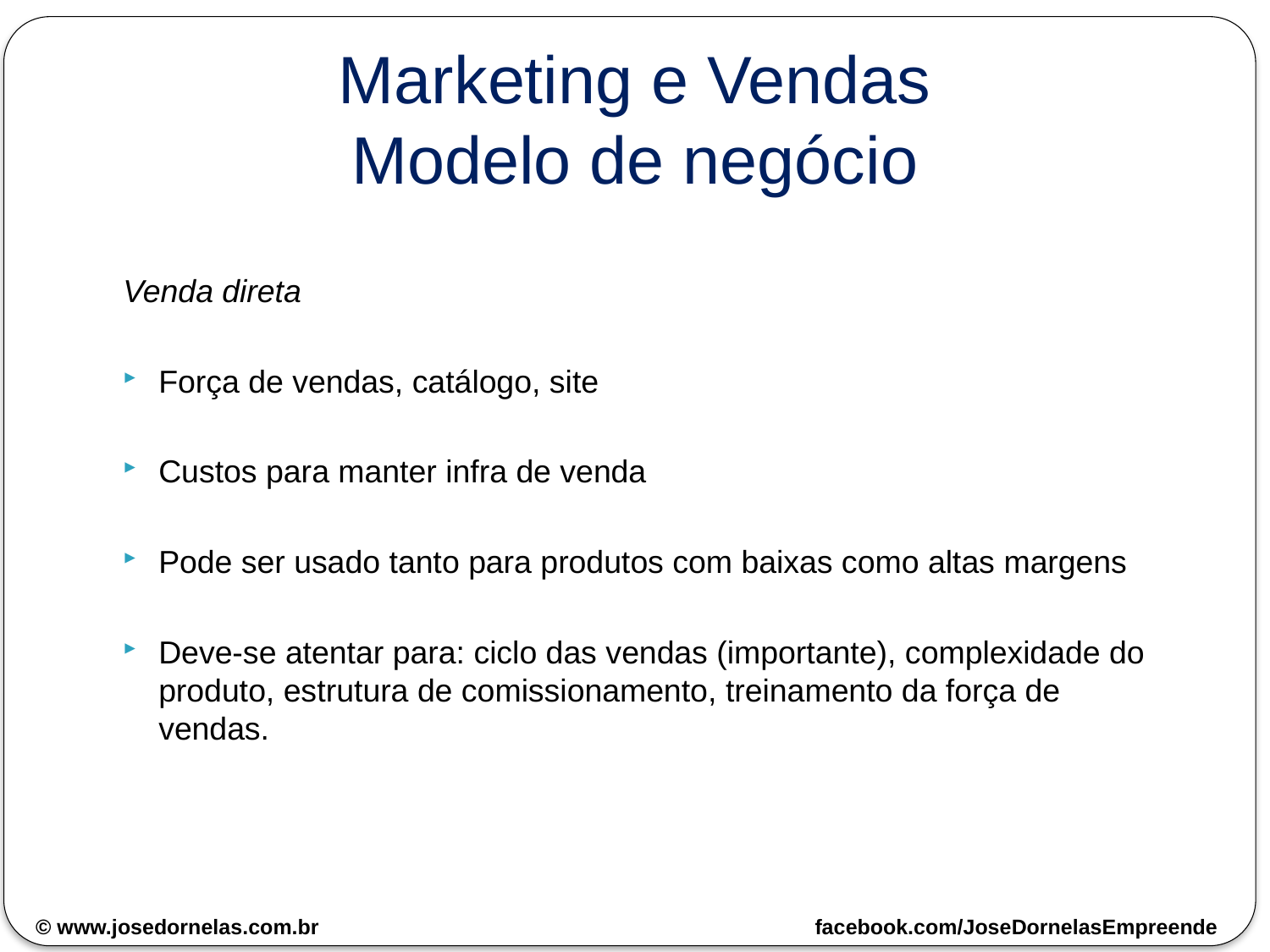

# Marketing e Vendas Modelo de negócio
Venda direta

Força de vendas, catálogo, site

Custos para manter infra de venda

Pode ser usado tanto para produtos com baixas como altas margens

Deve-se atentar para: ciclo das vendas (importante), complexidade do produto, estrutura de comissionamento, treinamento da força de vendas.

© www.josedornelas.com.br                                                                                    facebook.com/JoseDornelasEmpreende